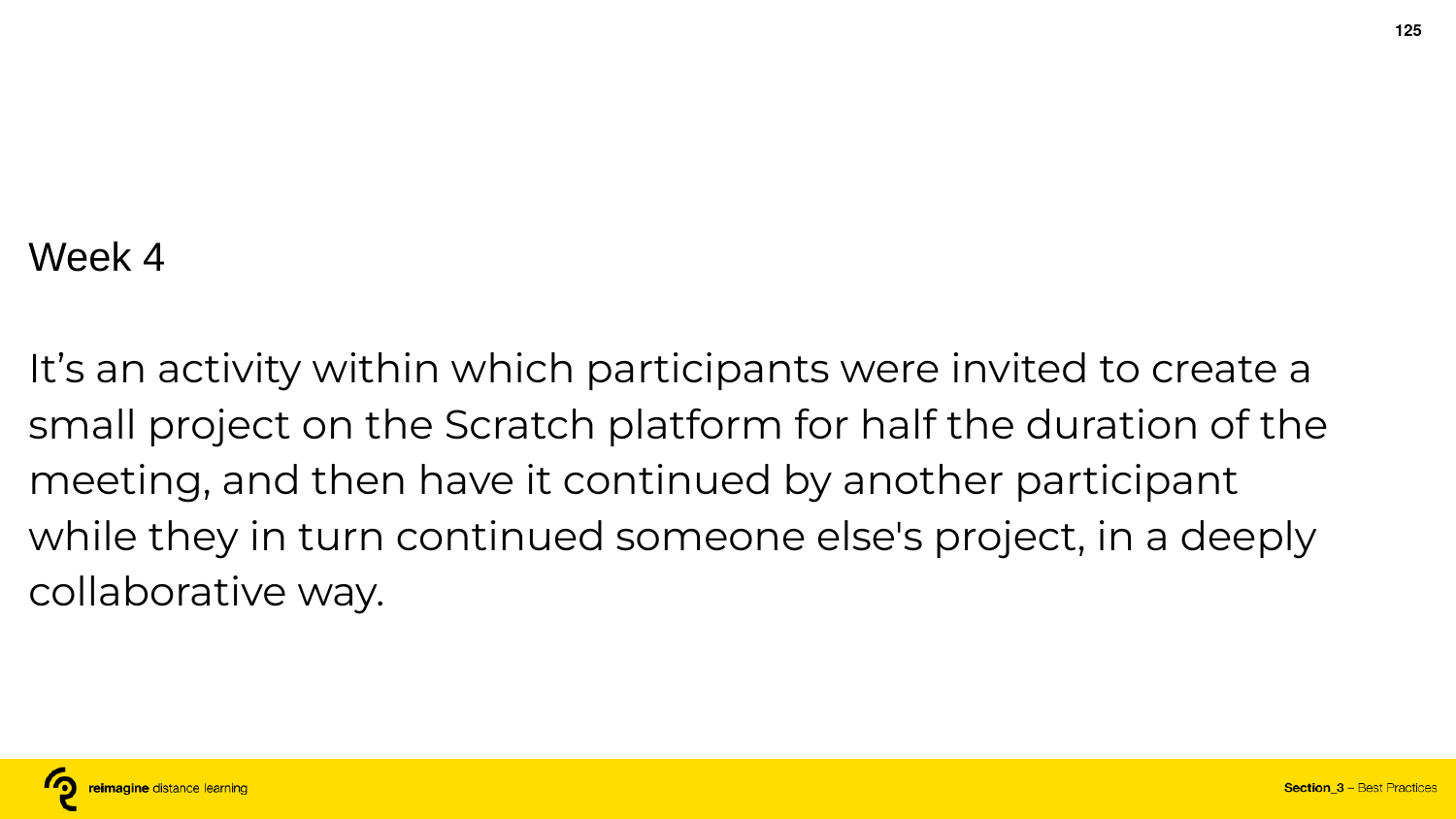

125
Week 4

It’s an activity within which participants were invited to create a small project on the Scratch platform for half the duration of the meeting, and then have it continued by another participant while they in turn continued someone else's project, in a deeply collaborative way.